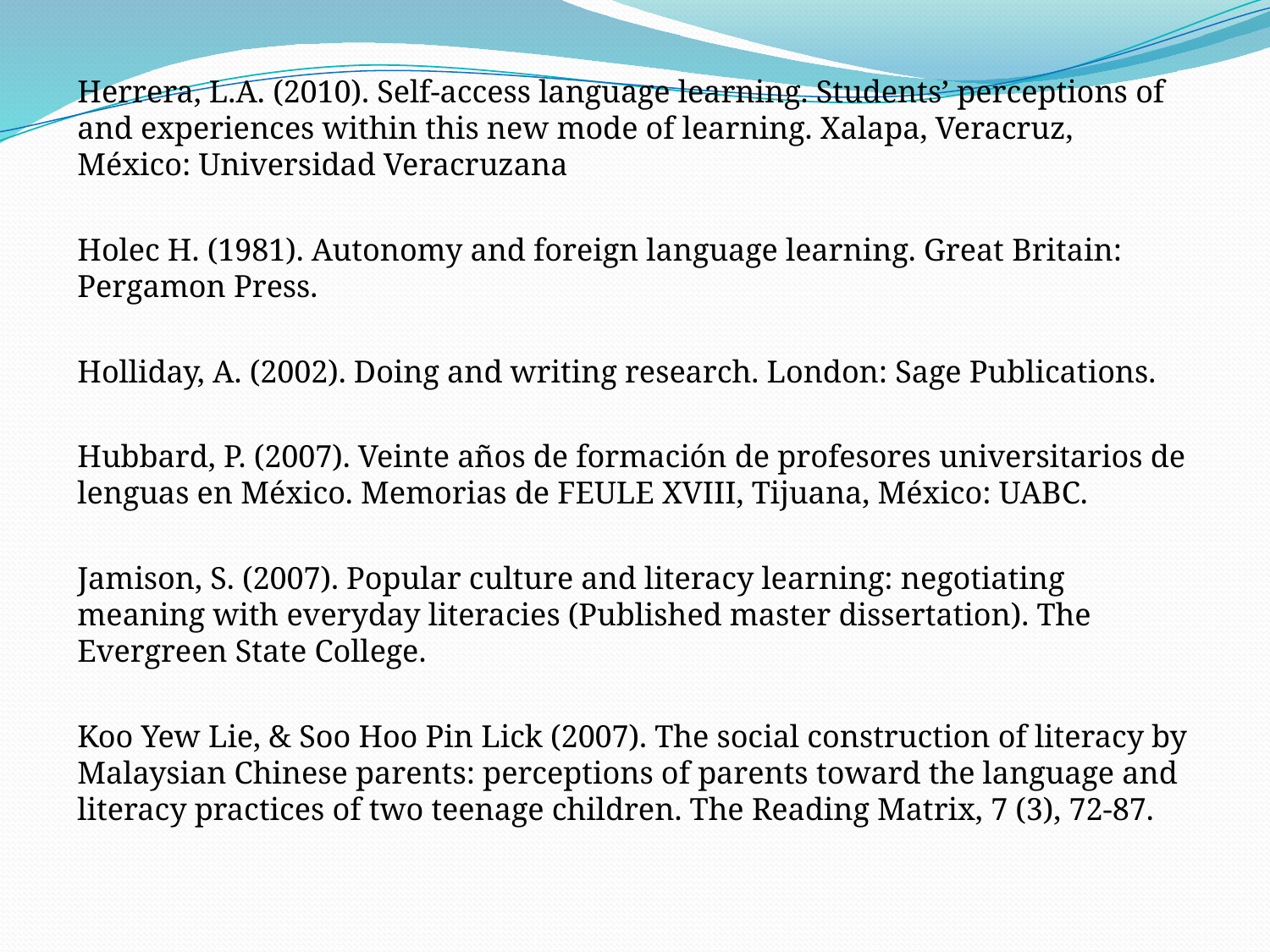

Herrera, L.A. (2010). Self-access language learning. Students’ perceptions of and experiences within this new mode of learning. Xalapa, Veracruz, México: Universidad Veracruzana

Holec H. (1981). Autonomy and foreign language learning. Great Britain: Pergamon Press.

Holliday, A. (2002). Doing and writing research. London: Sage Publications.

Hubbard, P. (2007). Veinte años de formación de profesores universitarios de lenguas en México. Memorias de FEULE XVIII, Tijuana, México: UABC.

Jamison, S. (2007). Popular culture and literacy learning: negotiating meaning with everyday literacies (Published master dissertation). The Evergreen State College.

Koo Yew Lie, & Soo Hoo Pin Lick (2007). The social construction of literacy by Malaysian Chinese parents: perceptions of parents toward the language and literacy practices of two teenage children. The Reading Matrix, 7 (3), 72-87.